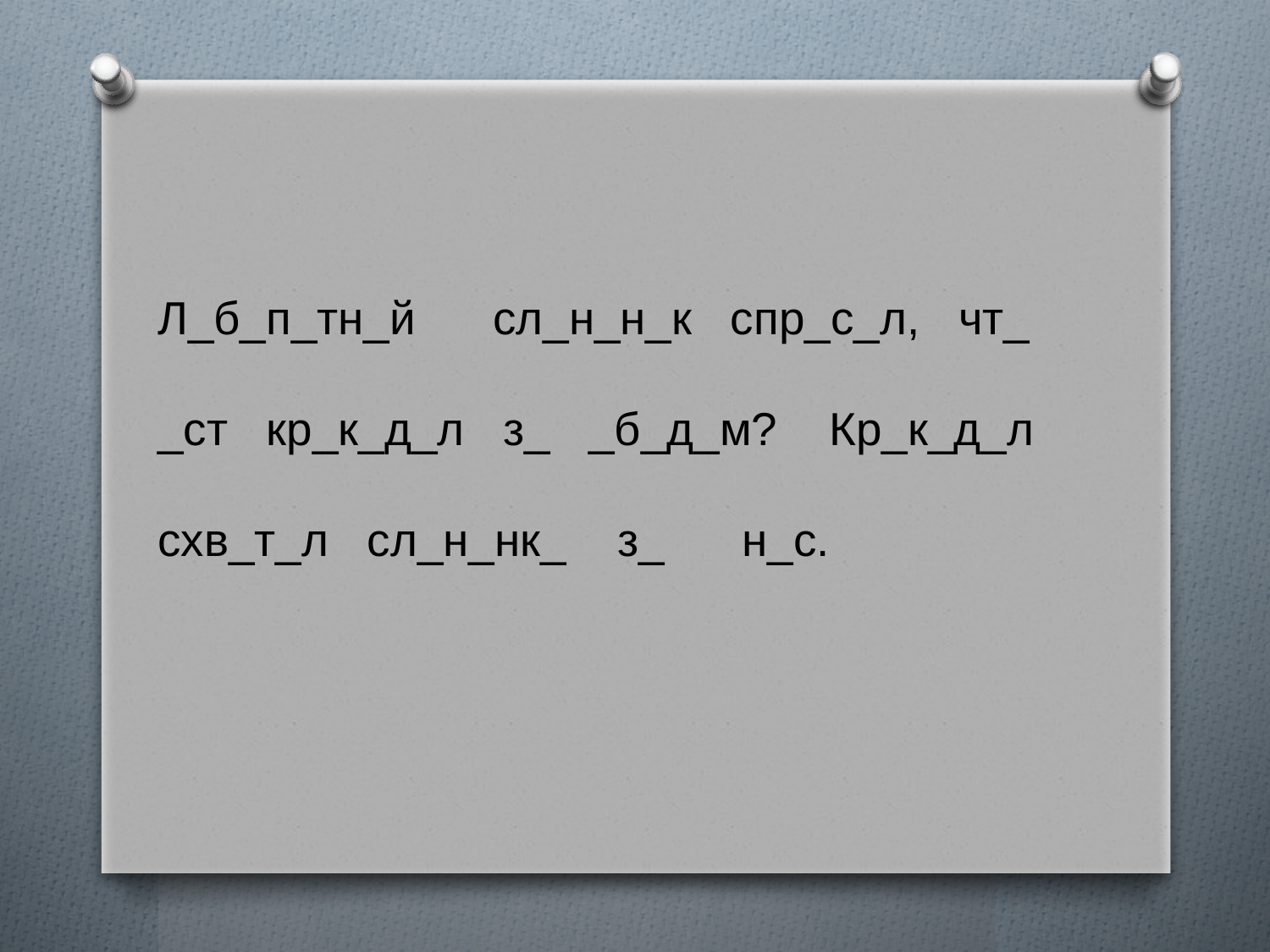

Л­_б_п_тн_й      сл_н_н_к   спр_с_л,   чт_     _ст   кр_к_д_л   з_   _б_д_м?    Кр_к_д_л    схв_т_л   сл_н_нк_    з_      н_с.